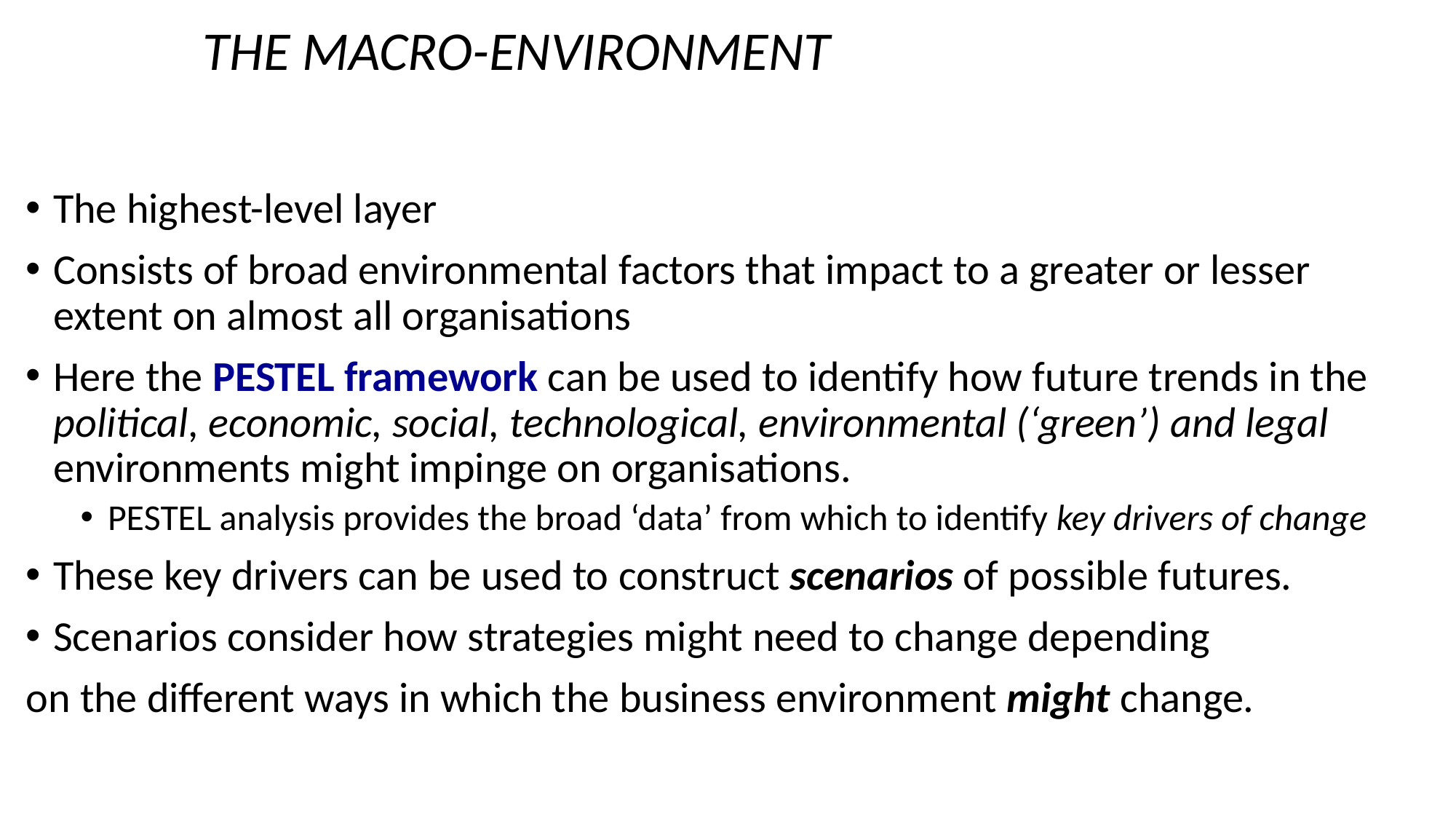

# THE MACRO-ENVIRONMENT
The highest-level layer
Consists of broad environmental factors that impact to a greater or lesser extent on almost all organisations
Here the PESTEL framework can be used to identify how future trends in the political, economic, social, technological, environmental (‘green’) and legal environments might impinge on organisations.
PESTEL analysis provides the broad ‘data’ from which to identify key drivers of change
These key drivers can be used to construct scenarios of possible futures.
Scenarios consider how strategies might need to change depending
on the different ways in which the business environment might change.